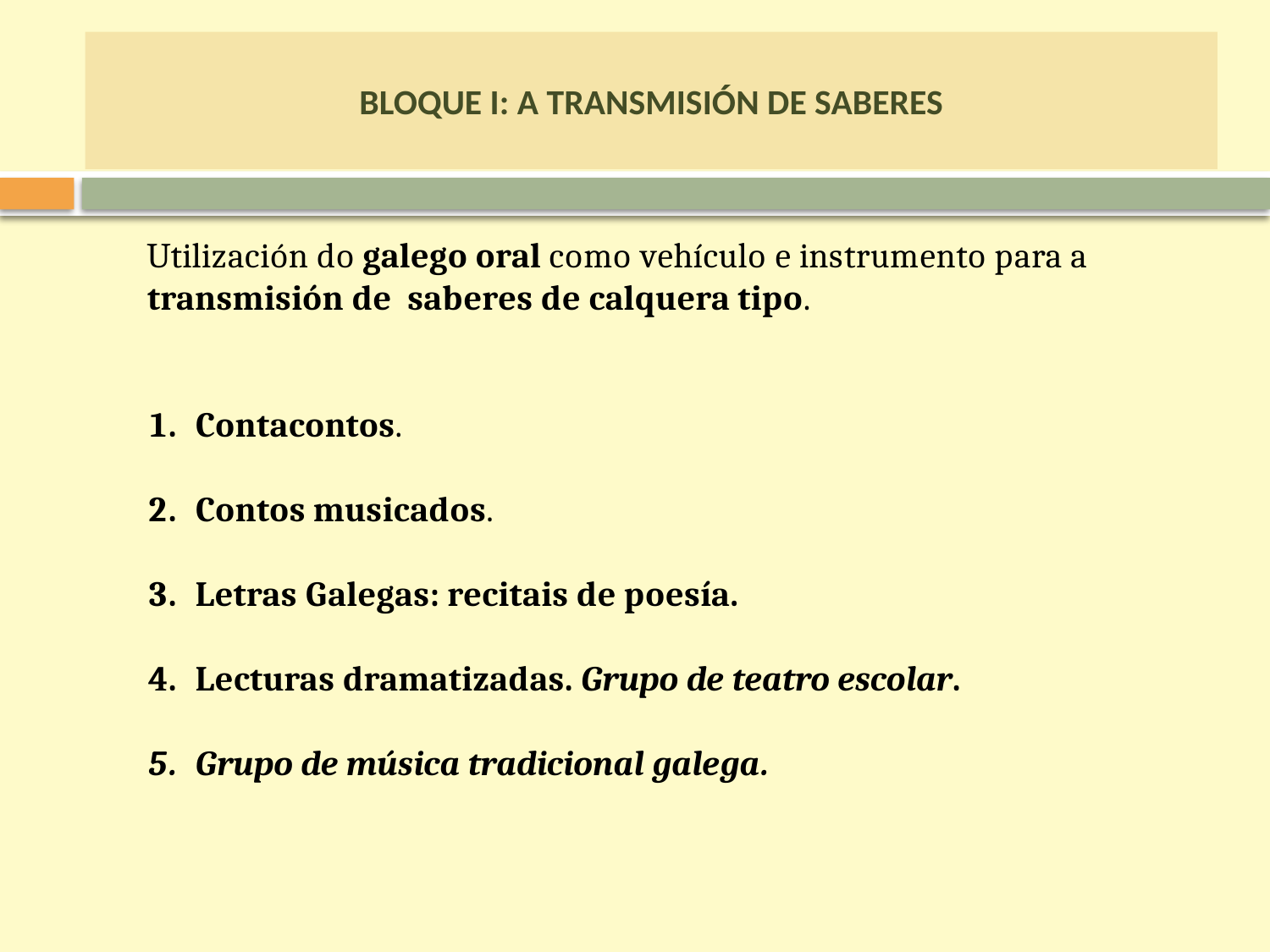

# BLOQUE I: A TRANSMISIÓN DE SABERES
Utilización do galego oral como vehículo e instrumento para a transmisión de  saberes de calquera tipo.

Contacontos.
Contos musicados.
Letras Galegas: recitais de poesía.
Lecturas dramatizadas. Grupo de teatro escolar.
Grupo de música tradicional galega.